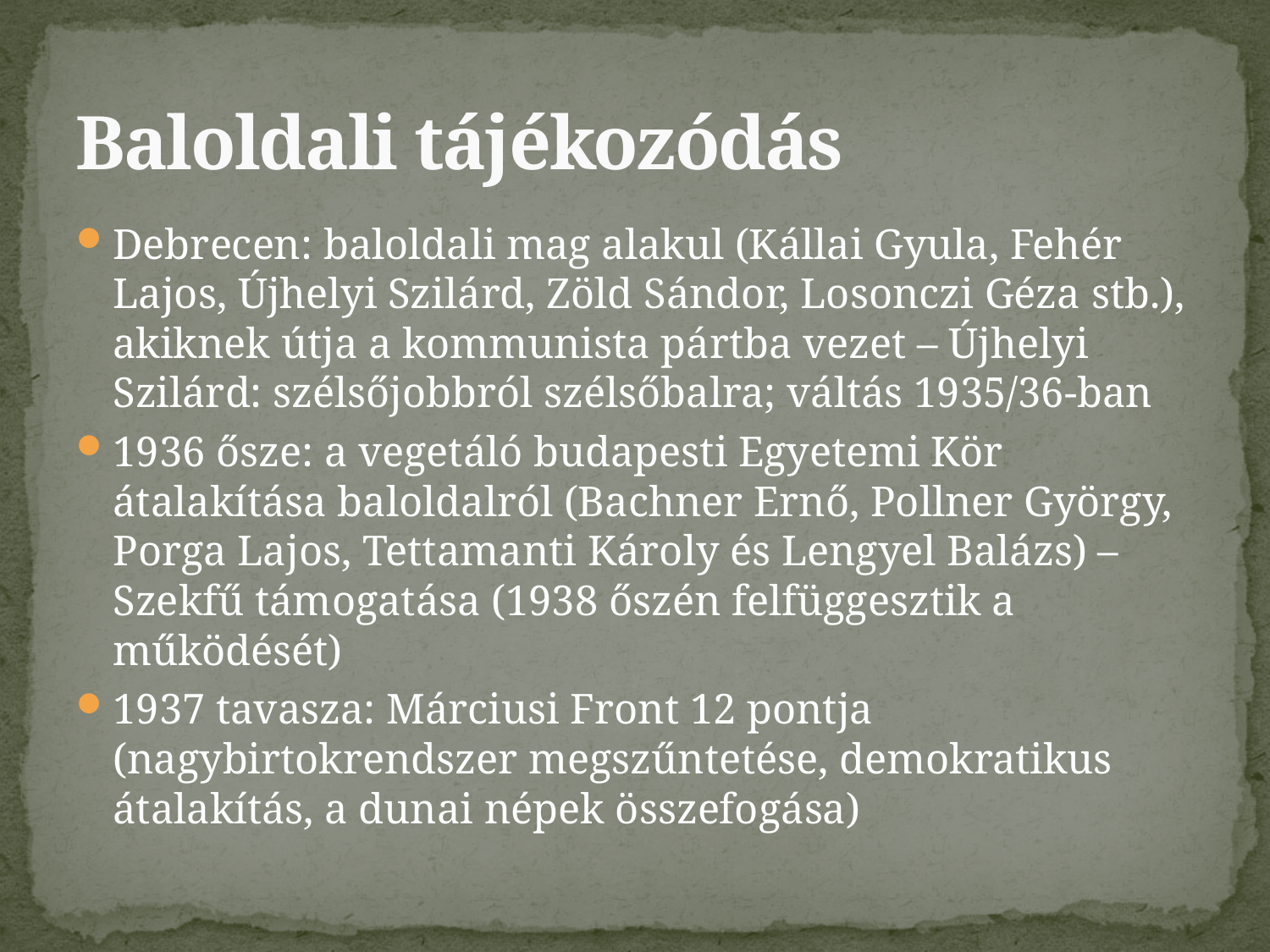

# Baloldali tájékozódás
Debrecen: baloldali mag alakul (Kállai Gyula, Fehér Lajos, Újhelyi Szilárd, Zöld Sándor, Losonczi Géza stb.), akiknek útja a kommunista pártba vezet – Újhelyi Szilárd: szélsőjobbról szélsőbalra; váltás 1935/36-ban
1936 ősze: a vegetáló budapesti Egyetemi Kör átalakítása baloldalról (Bachner Ernő, Pollner György, Porga Lajos, Tettamanti Károly és Lengyel Balázs) – Szekfű támogatása (1938 őszén felfüggesztik a működését)
1937 tavasza: Márciusi Front 12 pontja (nagybirtokrendszer megszűntetése, demokratikus átalakítás, a dunai népek összefogása)